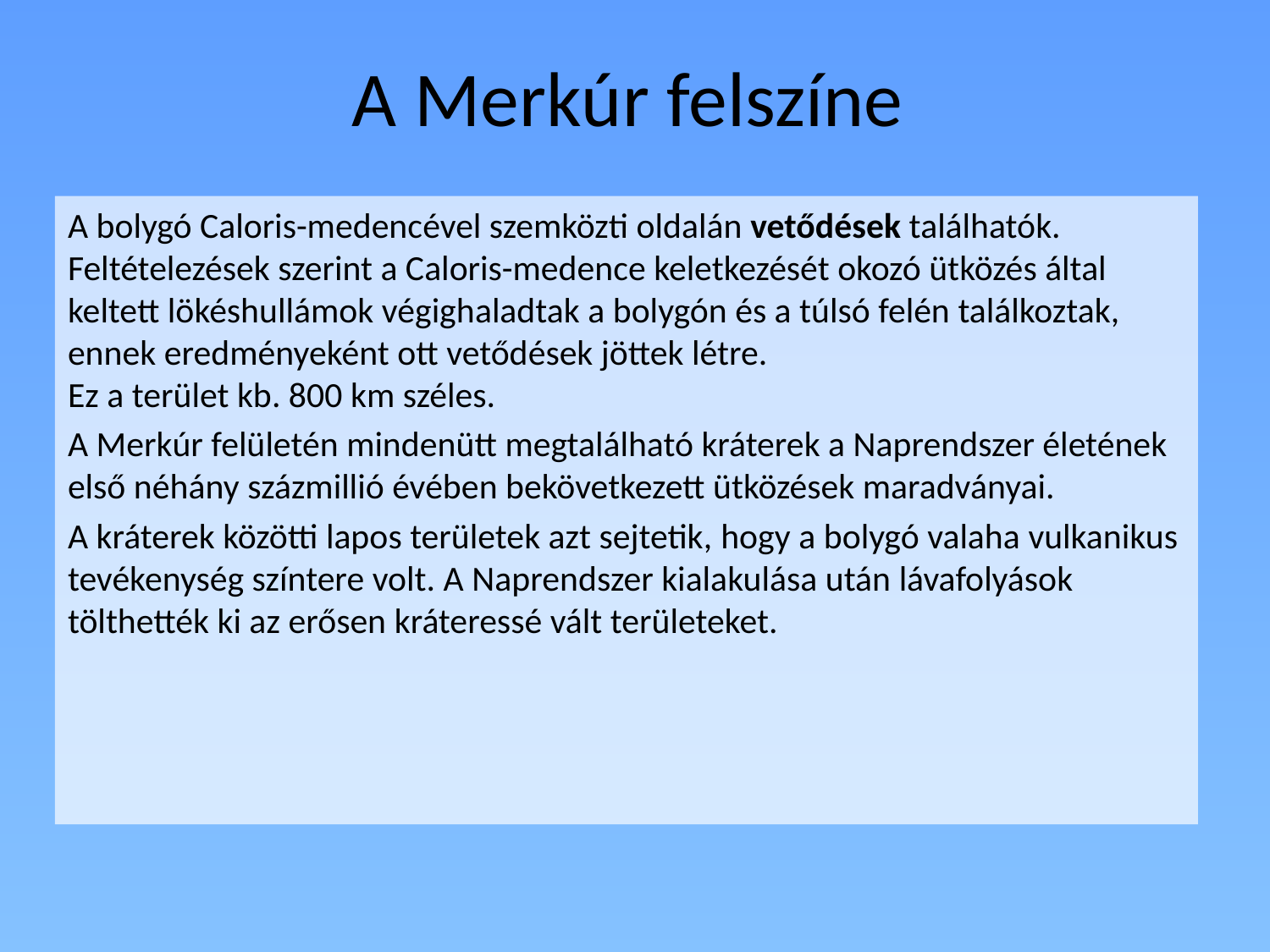

# A Merkúr felszíne
A bolygó Caloris-medencével szemközti oldalán vetődések találhatók. 
Feltételezések szerint a Caloris-medence keletkezését okozó ütközés által keltett lökéshullámok végighaladtak a bolygón és a túlsó felén találkoztak, ennek eredményeként ott vetődések jöttek létre. 
Ez a terület kb. 800 km széles.
A Merkúr felületén mindenütt megtalálható kráterek a Naprendszer életének első néhány százmillió évében bekövetkezett ütközések maradványai.
A kráterek közötti lapos területek azt sejtetik, hogy a bolygó valaha vulkanikus tevékenység színtere volt. A Naprendszer kialakulása után lávafolyások tölthették ki az erősen kráteressé vált területeket.